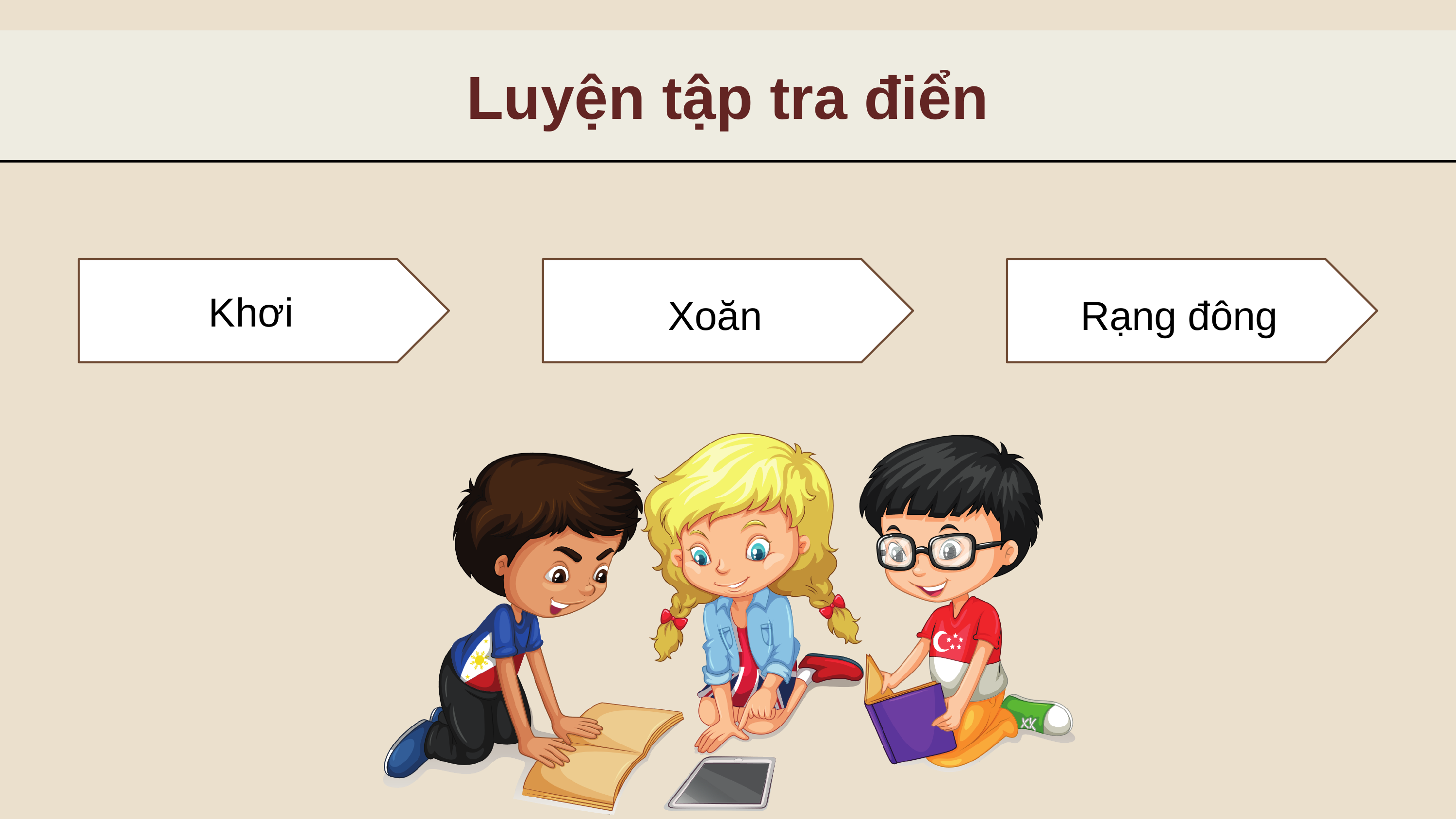

Luyện tập tra điển
Khơi
Xoăn
Rạng đông